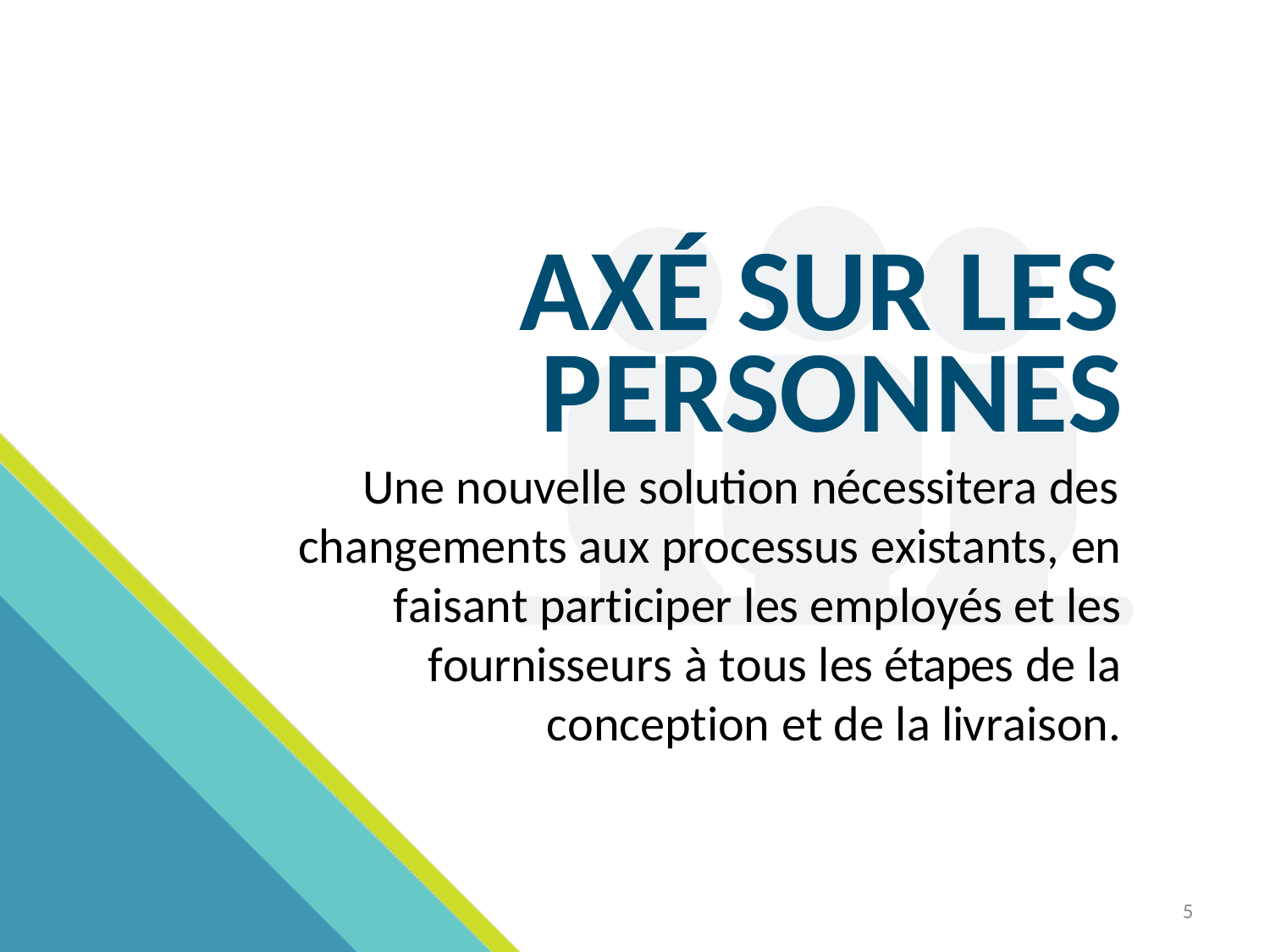

AXÉ SUR LES

PERSONNES

Une nouvelle solution nécessitera des
changements aux processus existants, en faisant participer les employés et les fournisseurs à tous les étapes de la conception et de la livraison.

5